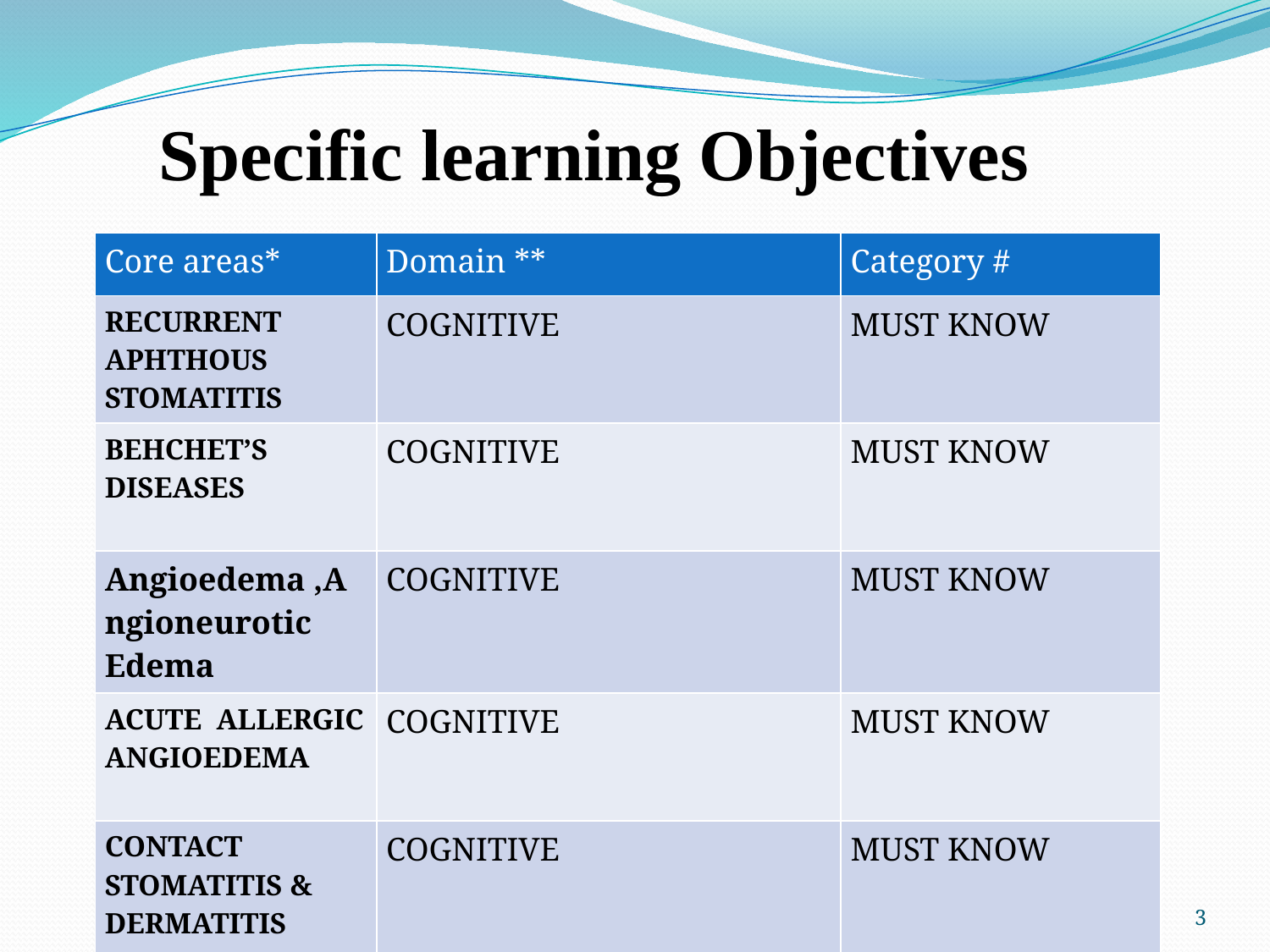

# Specific learning Objectives
| Core areas\* | Domain \*\* | Category # |
| --- | --- | --- |
| RECURRENT APHTHOUS STOMATITIS | COGNITIVE | MUST KNOW |
| BEHCHET’S DISEASES | COGNITIVE | MUST KNOW |
| Angioedema ,Angioneurotic Edema | COGNITIVE | MUST KNOW |
| ACUTE ALLERGIC ANGIOEDEMA | COGNITIVE | MUST KNOW |
| CONTACT STOMATITIS & DERMATITIS | COGNITIVE | MUST KNOW |
| PERIORAL DERMATITIS | COGNITIVE | MUST KNOW |
3